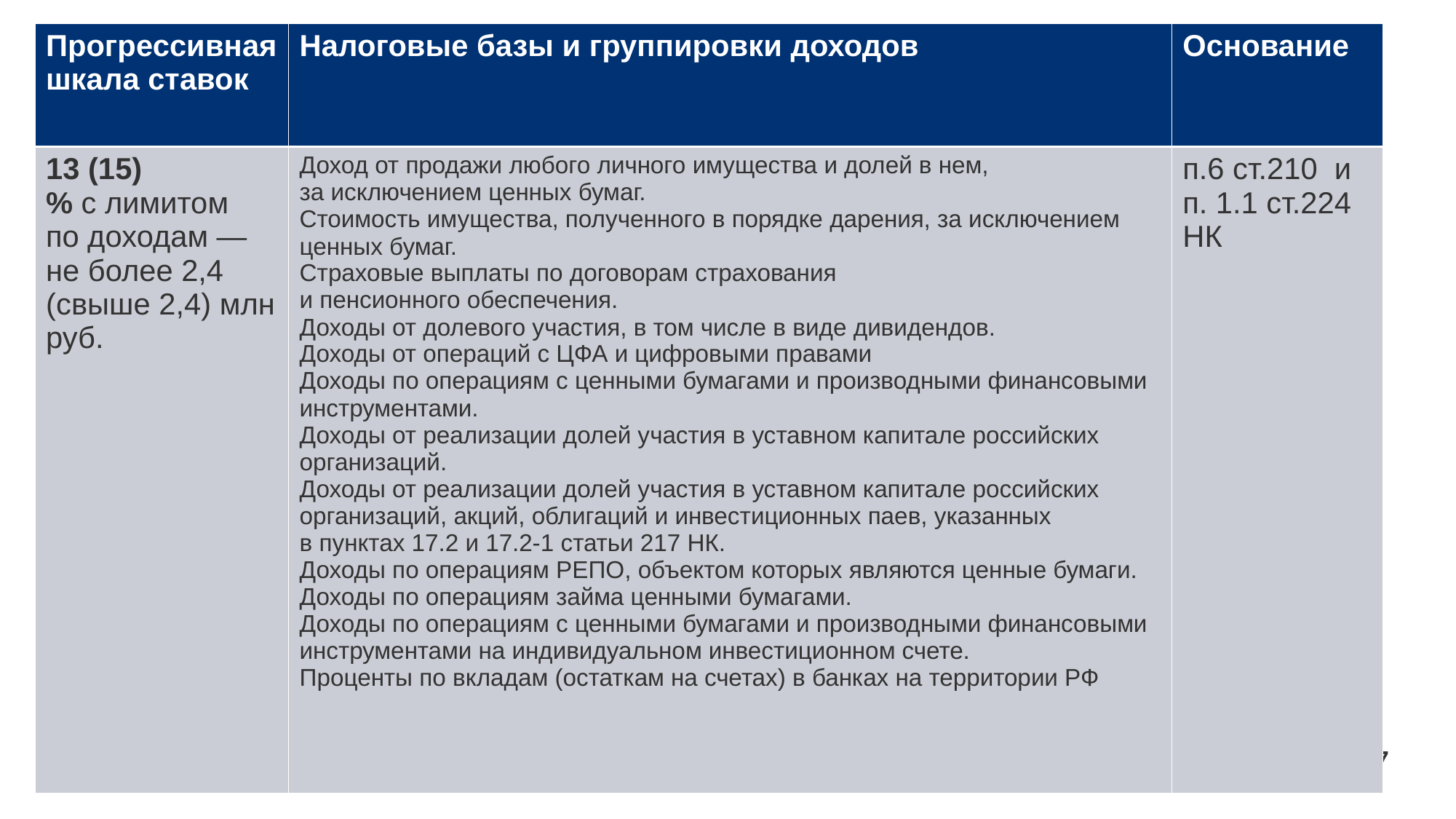

| Прогрессивная шкала ставок | Налоговые базы и группировки доходов | Основание |
| --- | --- | --- |
| 13 (15) % с лимитом по доходам — не более 2,4 (свыше 2,4) млн руб. | Доход от продажи любого личного имущества и долей в нем, за исключением ценных бумаг. Стоимость имущества, полученного в порядке дарения, за исключением ценных бумаг. Страховые выплаты по договорам страхования и пенсионного обеспечения. Доходы от долевого участия, в том числе в виде дивидендов. Доходы от операций с ЦФА и цифровыми правами Доходы по операциям с ценными бумагами и производными финансовыми инструментами. Доходы от реализации долей участия в уставном капитале российских организаций. Доходы от реализации долей участия в уставном капитале российских организаций, акций, облигаций и инвестиционных паев, указанных в пунктах 17.2 и 17.2-1 статьи 217 НК. Доходы по операциям РЕПО, объектом которых являются ценные бумаги. Доходы по операциям займа ценными бумагами. Доходы по операциям с ценными бумагами и производными финансовыми инструментами на индивидуальном инвестиционном счете. Проценты по вкладам (остаткам на счетах) в банках на территории РФ | п.6 ст.210 и п. 1.1 ст.224 НК |
#